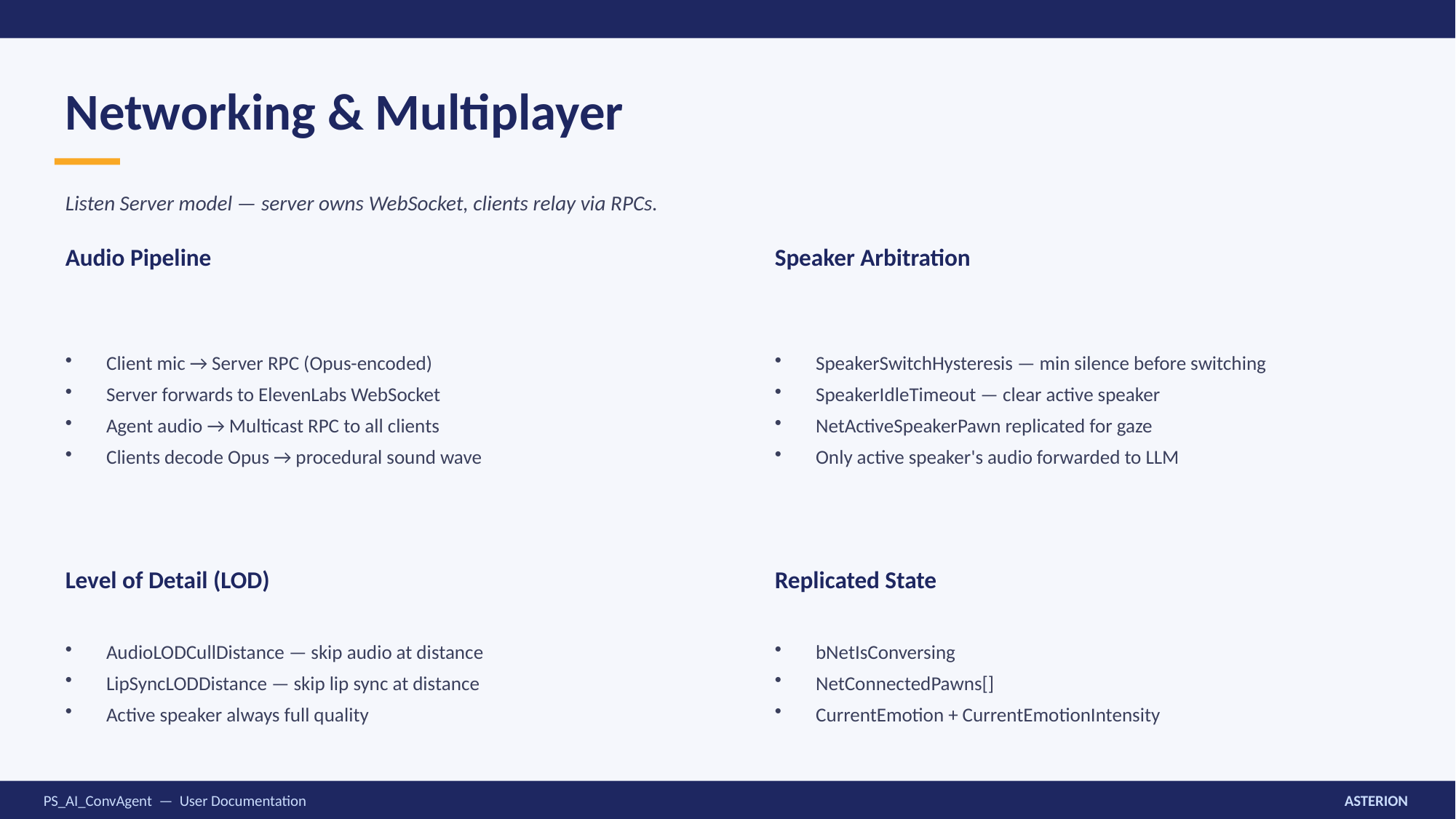

Networking & Multiplayer

Listen Server model — server owns WebSocket, clients relay via RPCs.
Audio Pipeline
Speaker Arbitration
Client mic → Server RPC (Opus-encoded)
Server forwards to ElevenLabs WebSocket
Agent audio → Multicast RPC to all clients
Clients decode Opus → procedural sound wave
SpeakerSwitchHysteresis — min silence before switching
SpeakerIdleTimeout — clear active speaker
NetActiveSpeakerPawn replicated for gaze
Only active speaker's audio forwarded to LLM
Level of Detail (LOD)
Replicated State
AudioLODCullDistance — skip audio at distance
LipSyncLODDistance — skip lip sync at distance
Active speaker always full quality
bNetIsConversing
NetConnectedPawns[]
CurrentEmotion + CurrentEmotionIntensity